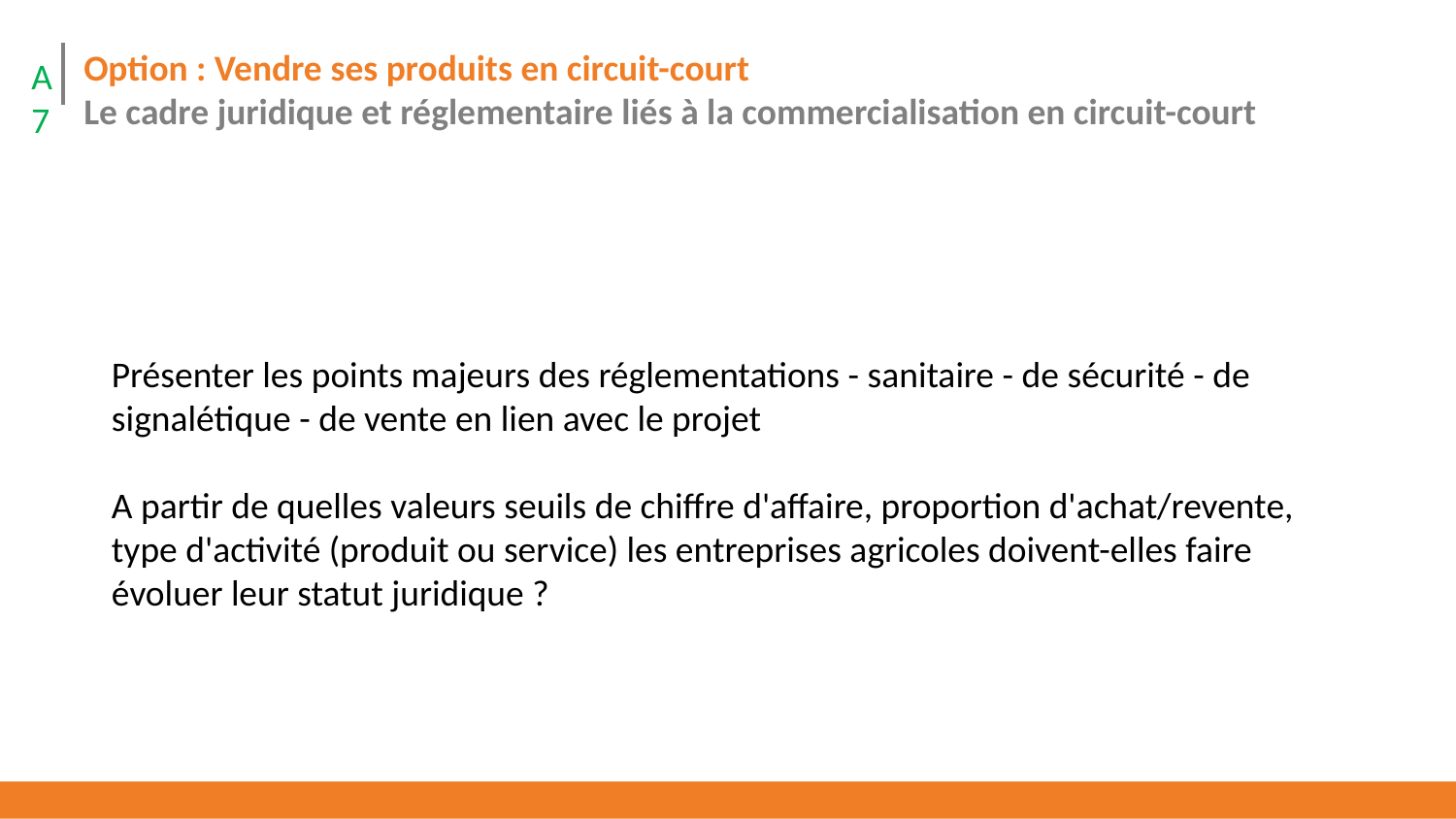

Option : Vendre ses produits en circuit-court
Le cadre juridique et réglementaire liés à la commercialisation en circuit-court
A7
Présenter les points majeurs des réglementations - sanitaire - de sécurité - de signalétique - de vente en lien avec le projet

A partir de quelles valeurs seuils de chiffre d'affaire, proportion d'achat/revente, type d'activité (produit ou service) les entreprises agricoles doivent-elles faire évoluer leur statut juridique ?